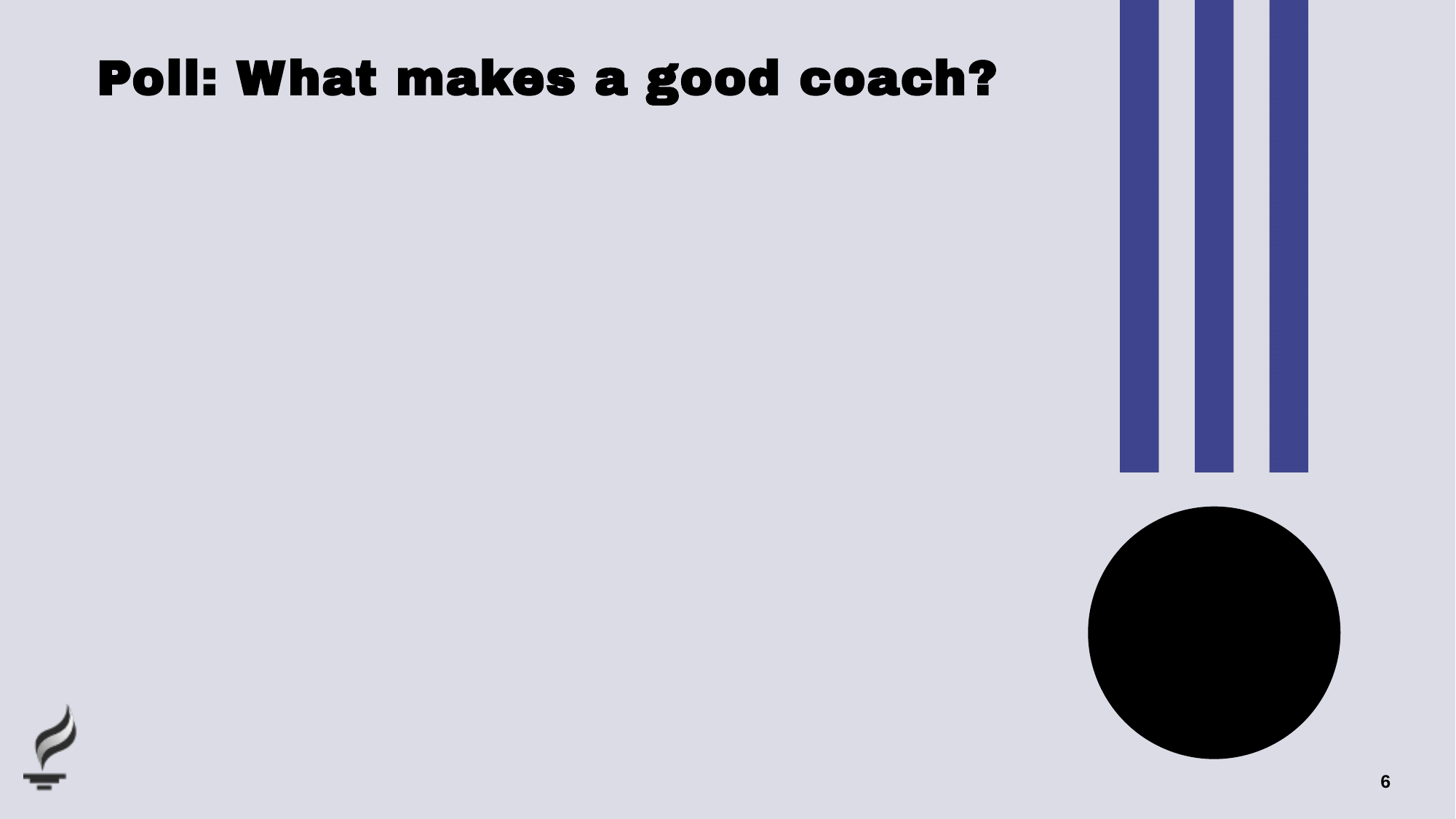

# Poll: What makes a good coach?
6